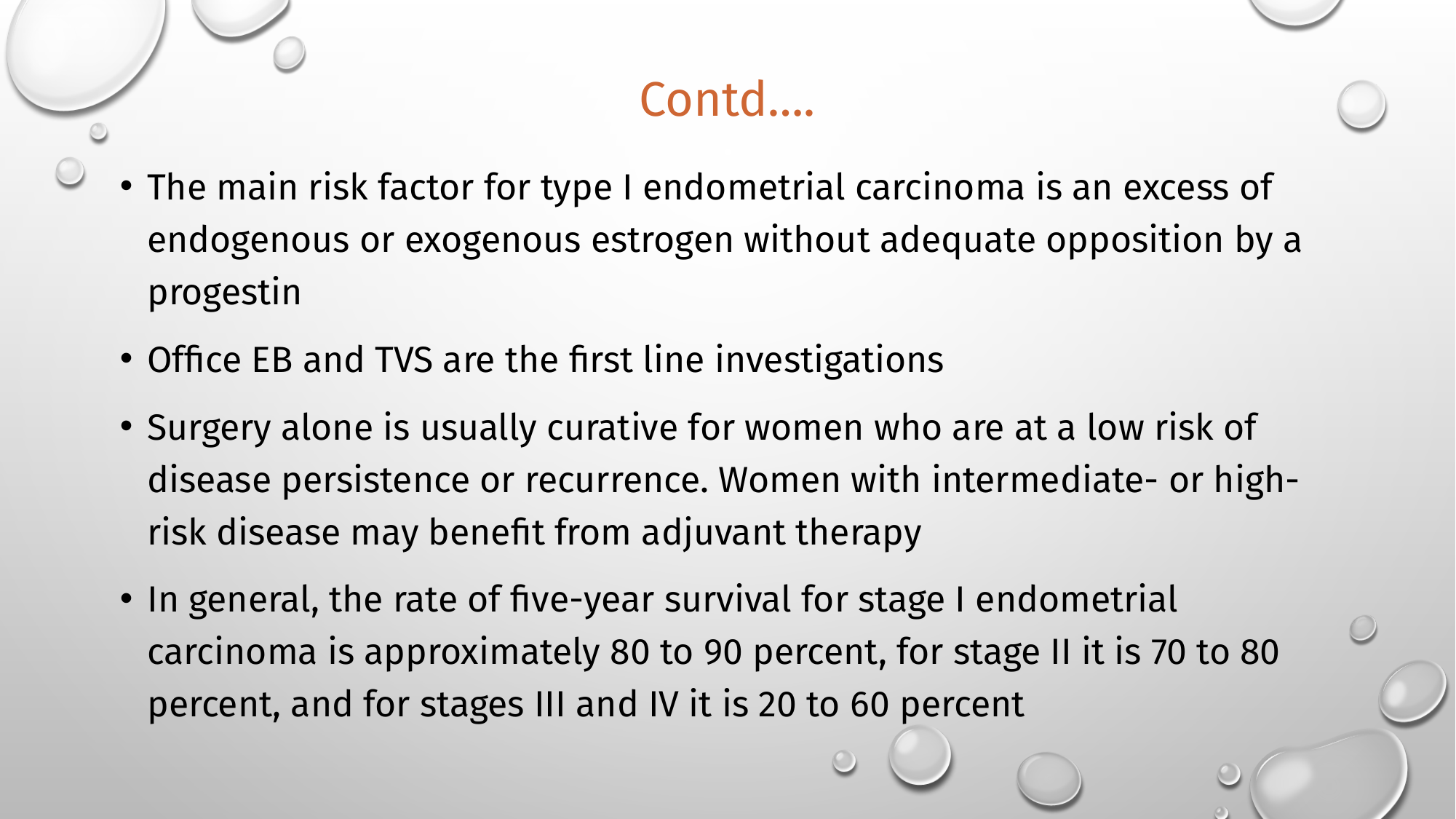

# Contd….
The main risk factor for type I endometrial carcinoma is an excess of endogenous or exogenous estrogen without adequate opposition by a progestin
Office EB and TVS are the first line investigations
Surgery alone is usually curative for women who are at a low risk of disease persistence or recurrence. Women with intermediate- or high-risk disease may benefit from adjuvant therapy
In general, the rate of five-year survival for stage I endometrial carcinoma is approximately 80 to 90 percent, for stage II it is 70 to 80 percent, and for stages III and IV it is 20 to 60 percent